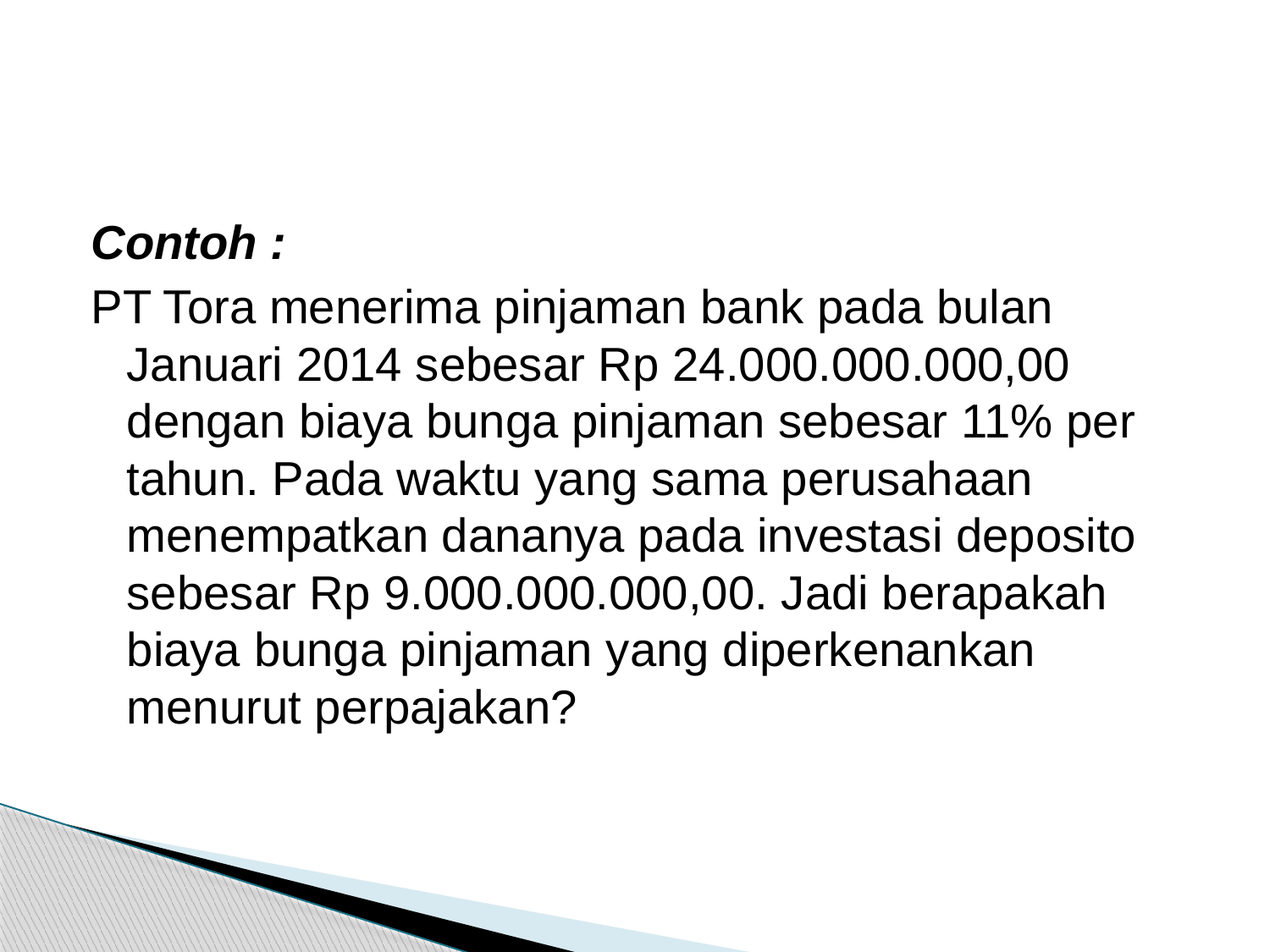

#
Contoh :
PT Tora menerima pinjaman bank pada bulan Januari 2014 sebesar Rp 24.000.000.000,00 dengan biaya bunga pinjaman sebesar 11% per tahun. Pada waktu yang sama perusahaan menempatkan dananya pada investasi deposito sebesar Rp 9.000.000.000,00. Jadi berapakah biaya bunga pinjaman yang diperkenankan menurut perpajakan?